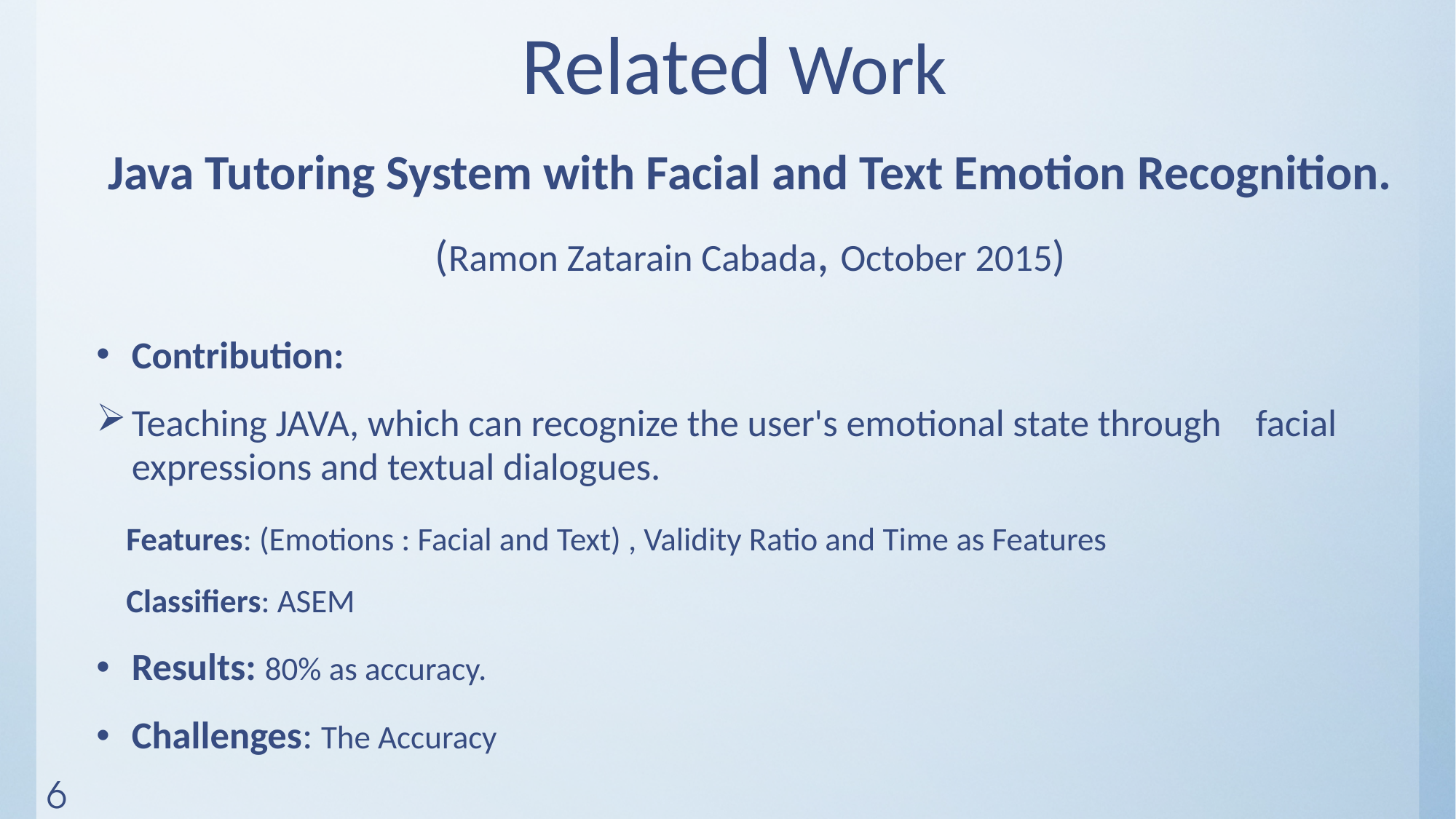

# Related Work

 Java Tutoring System with Facial and Text Emotion Recognition.
(Ramon Zatarain Cabada, October 2015)
Contribution:
Teaching JAVA, which can recognize the user's emotional state through    facial expressions and textual dialogues.
    Features: (Emotions : Facial and Text) , Validity Ratio and Time as Features
    Classifiers: ASEM
Results: 80% as accuracy.
Challenges: The Accuracy
6